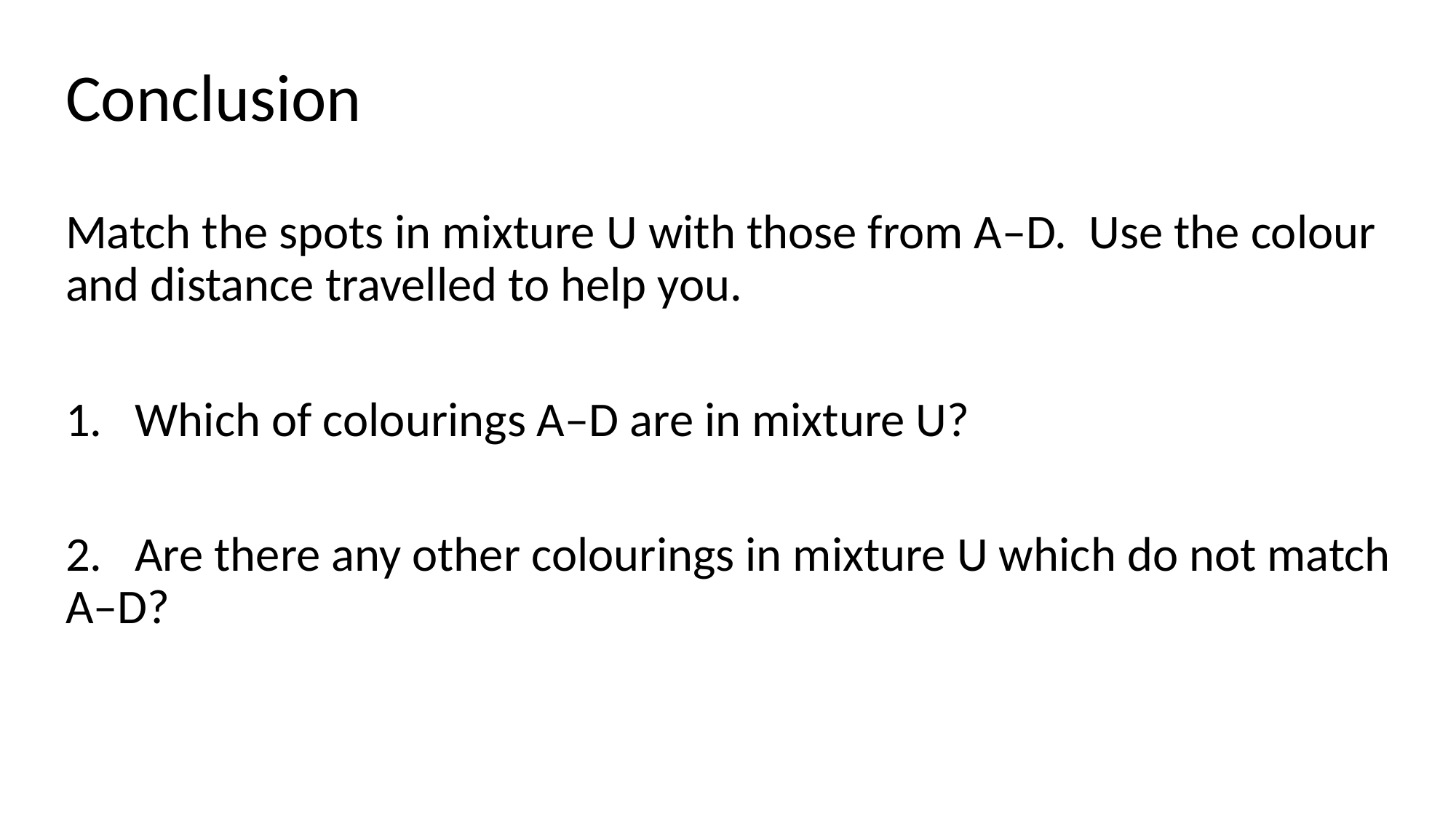

# Conclusion
Match the spots in mixture U with those from A–D.  Use the colour and distance travelled to help you.

1.   Which of colourings A–D are in mixture U?

2.   Are there any other colourings in mixture U which do not match A–D?